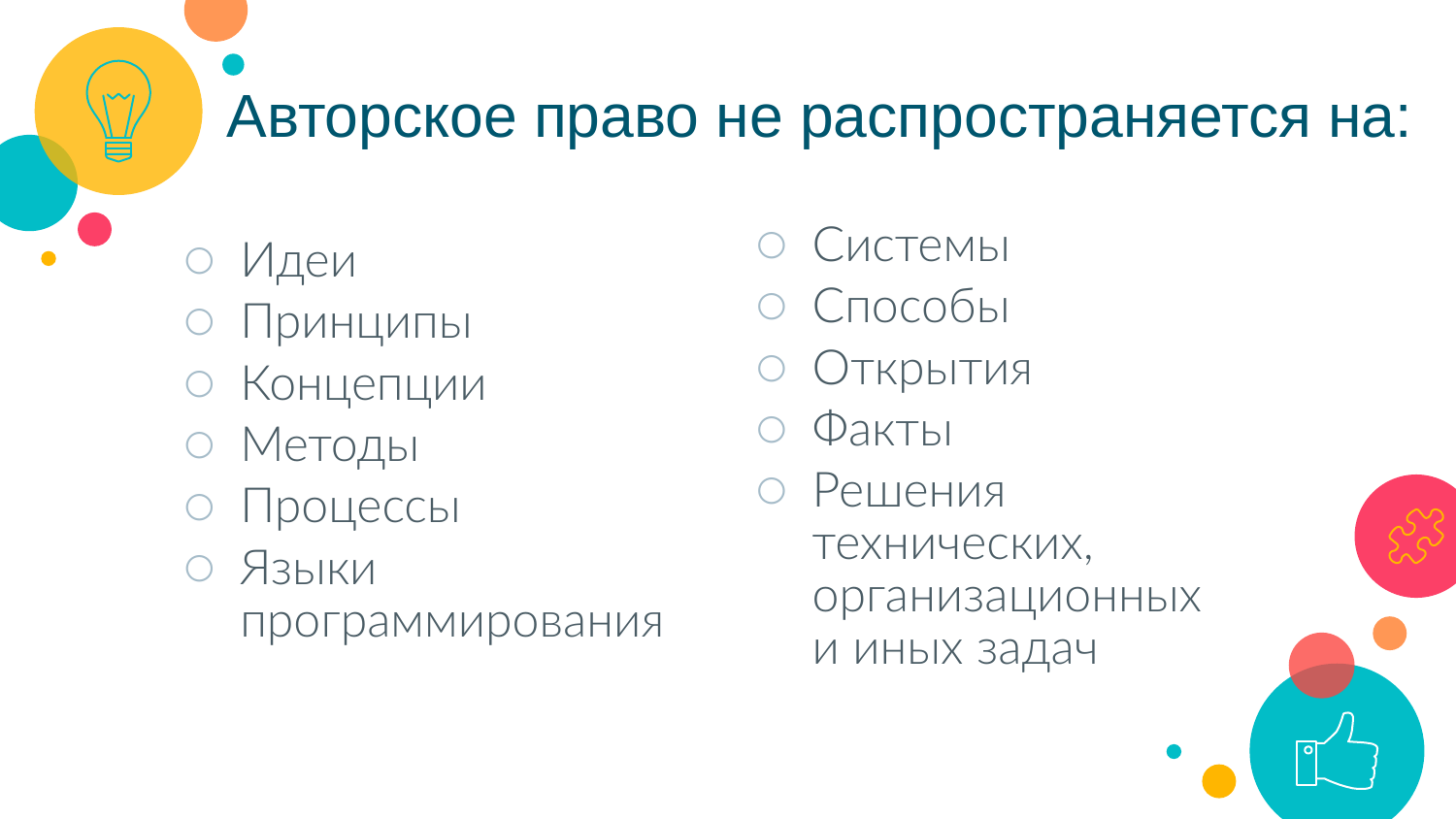

Авторское право не распространяется на:
Системы
Способы
Открытия
Факты
Решения технических, организационных и иных задач

Идеи
Принципы
Концепции
Методы
Процессы
Языки программирования